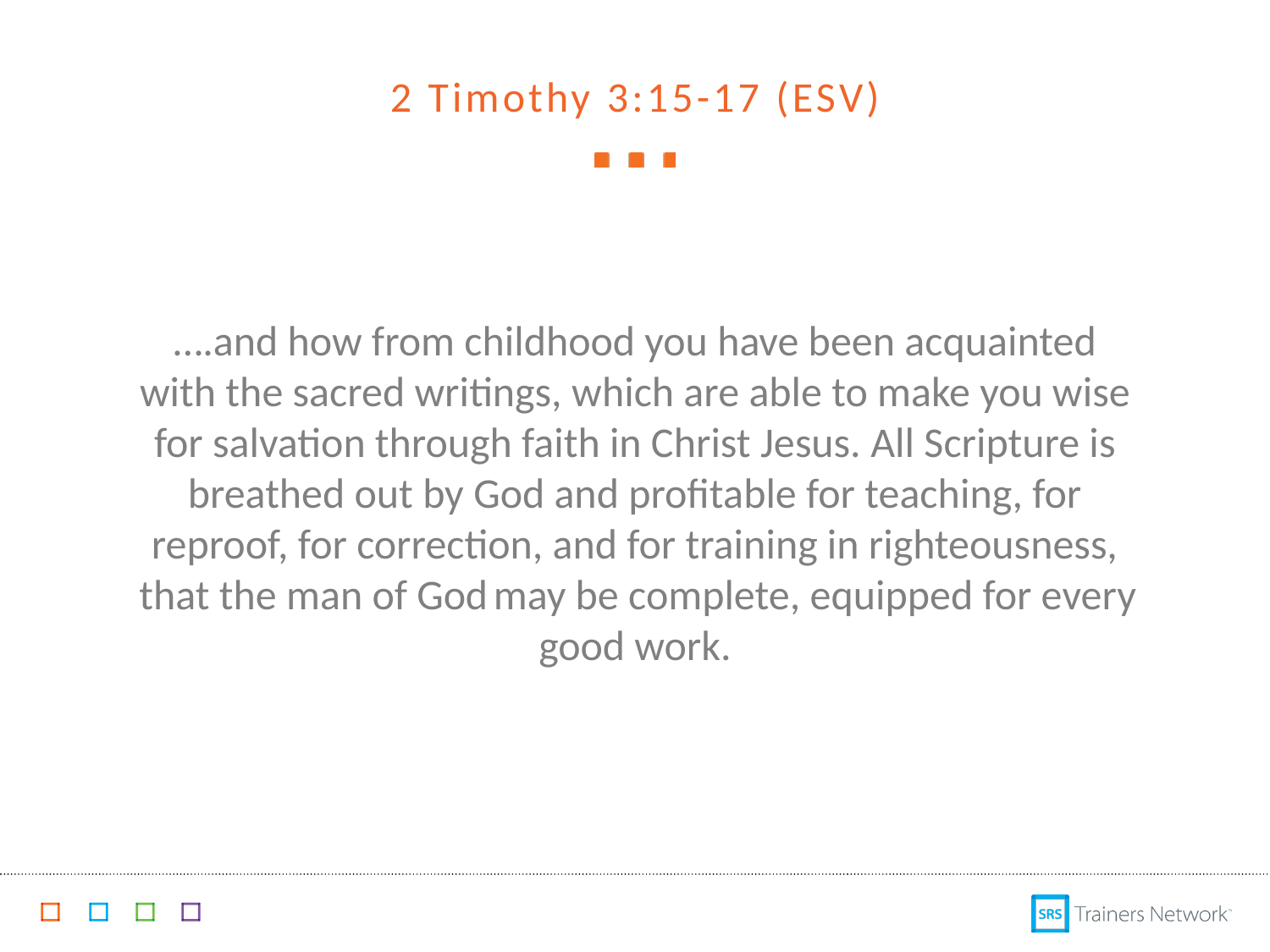

# 2 Timothy 3:15-17 (ESV)

….and how from childhood you have been acquainted with the sacred writings, which are able to make you wise for salvation through faith in Christ Jesus. All Scripture is breathed out by God and profitable for teaching, for reproof, for correction, and for training in righteousness,  that the man of God may be complete, equipped for every good work.